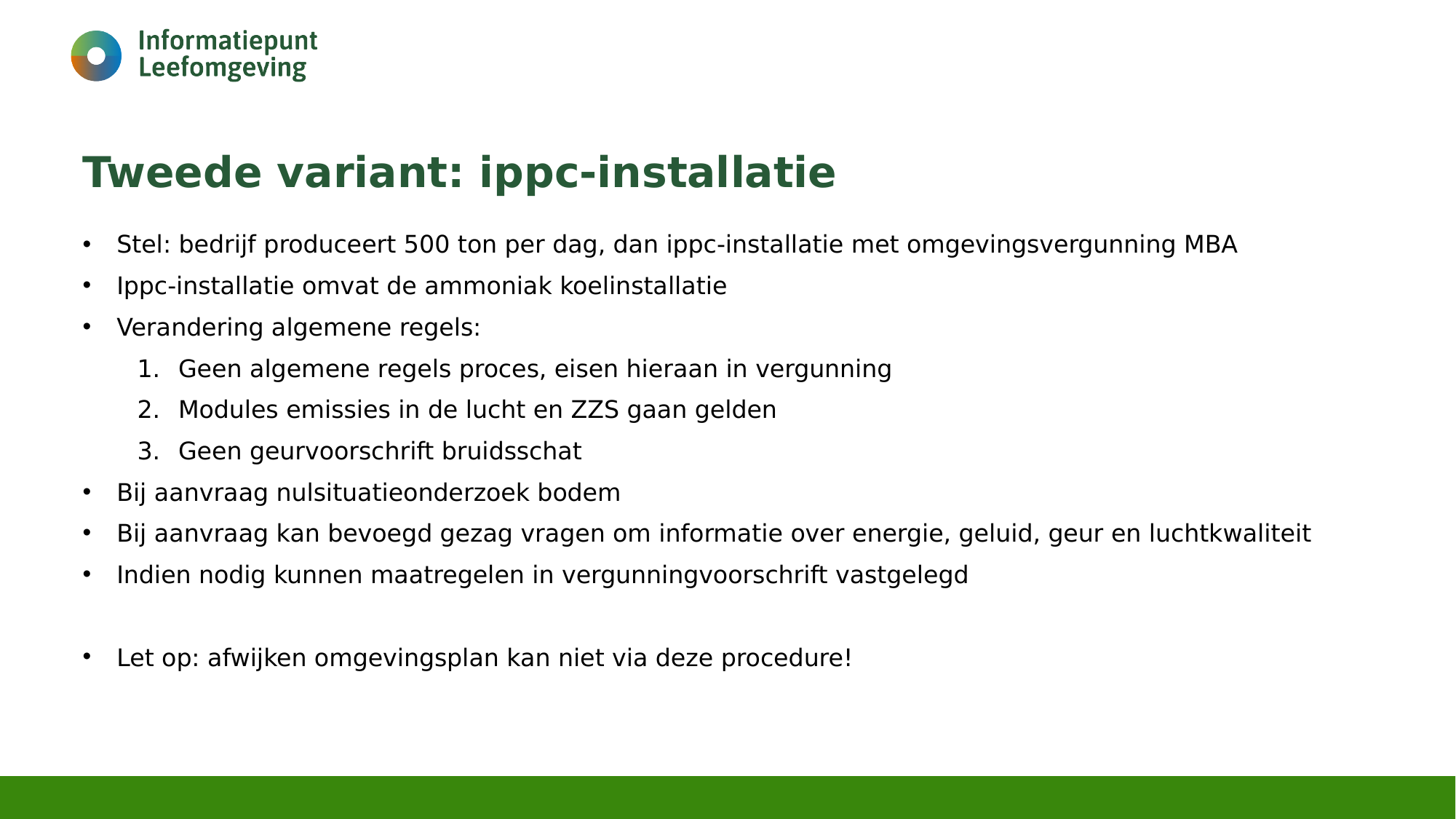

# Tweede variant: ippc-installatie
Stel: bedrijf produceert 500 ton per dag, dan ippc-installatie met omgevingsvergunning MBA
Ippc-installatie omvat de ammoniak koelinstallatie
Verandering algemene regels:
Geen algemene regels proces, eisen hieraan in vergunning
Modules emissies in de lucht en ZZS gaan gelden
Geen geurvoorschrift bruidsschat
Bij aanvraag nulsituatieonderzoek bodem
Bij aanvraag kan bevoegd gezag vragen om informatie over energie, geluid, geur en luchtkwaliteit
Indien nodig kunnen maatregelen in vergunningvoorschrift vastgelegd

Let op: afwijken omgevingsplan kan niet via deze procedure!